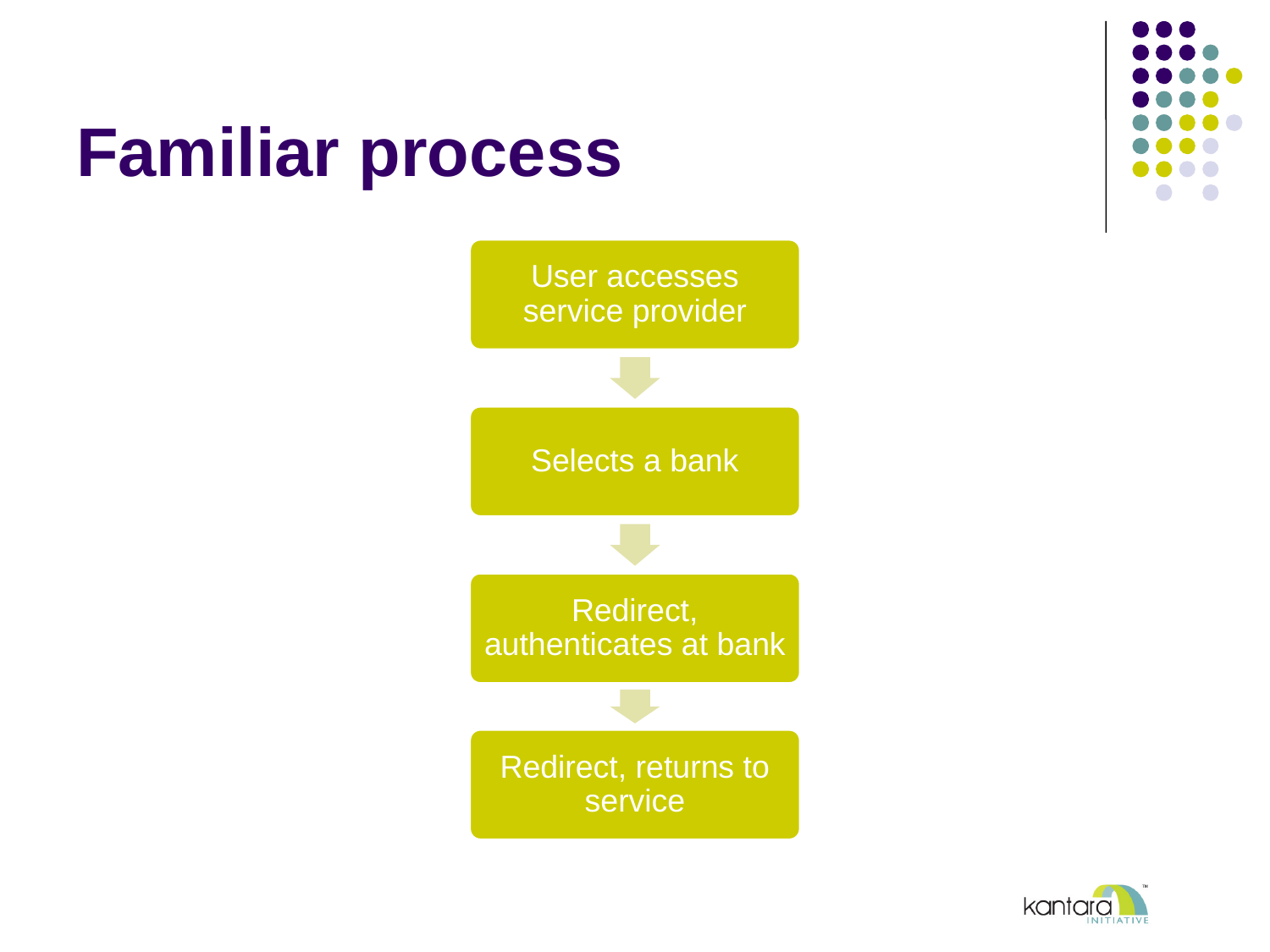

# Familiar process
User accesses service provider

Selects a bank

Redirect, authenticates at bank

Redirect, returns to service